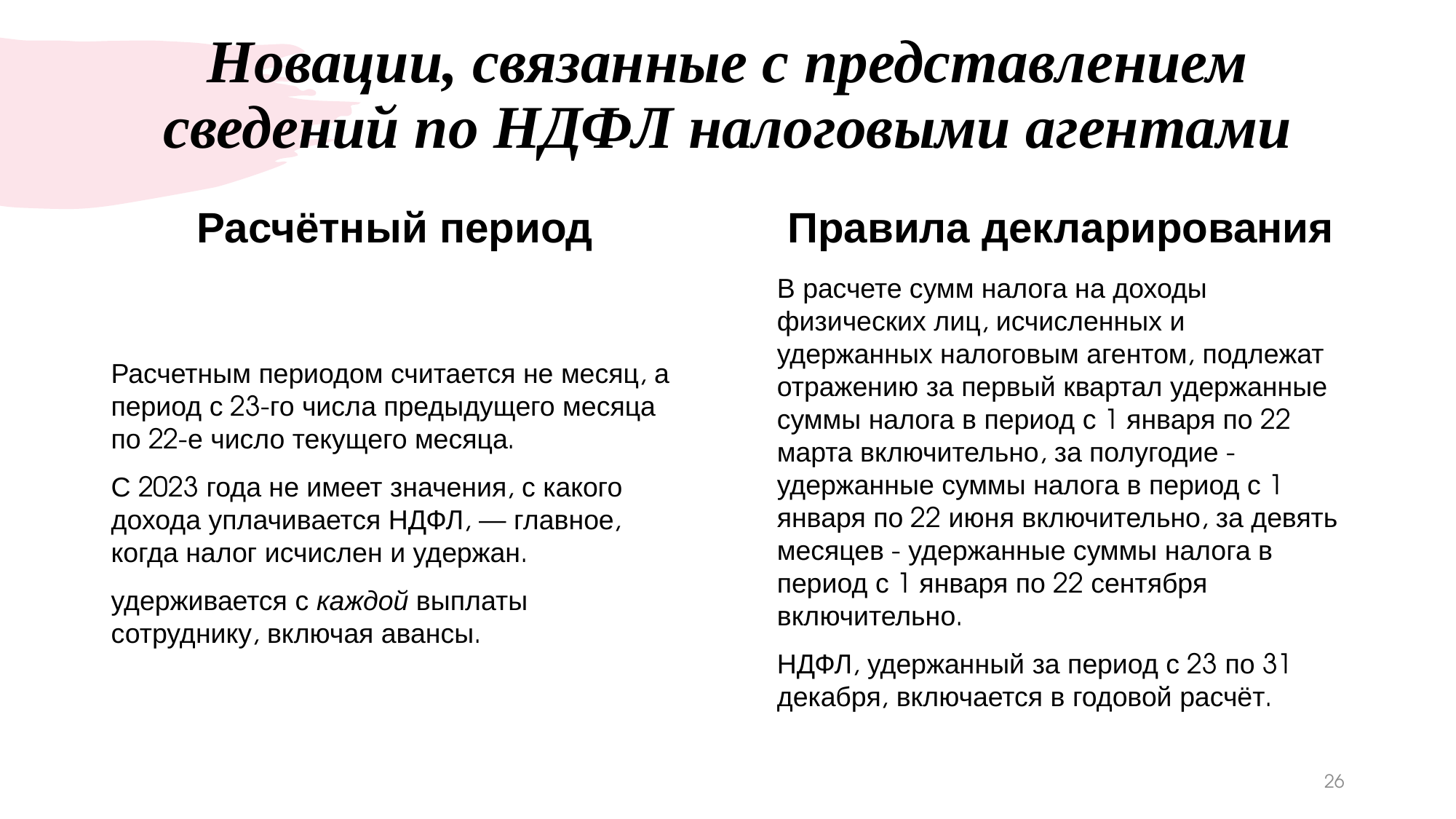

# Новации, связанные с представлением сведений по НДФЛ налоговыми агентами
Расчётный период
Правила декларирования
Расчетным периодом считается не месяц, а период с 23-го числа предыдущего месяца по 22-е число текущего месяца.
С 2023 года не имеет значения, с какого дохода уплачивается НДФЛ, — главное, когда налог исчислен и удержан.
удерживается с каждой выплаты сотруднику, включая авансы.
В расчете сумм налога на доходы физических лиц, исчисленных и удержанных налоговым агентом, подлежат отражению за первый квартал удержанные суммы налога в период с 1 января по 22 марта включительно, за полугодие - удержанные суммы налога в период с 1 января по 22 июня включительно, за девять месяцев - удержанные суммы налога в период с 1 января по 22 сентября включительно.
НДФЛ, удержанный за период с 23 по 31 декабря, включается в годовой расчёт.

26